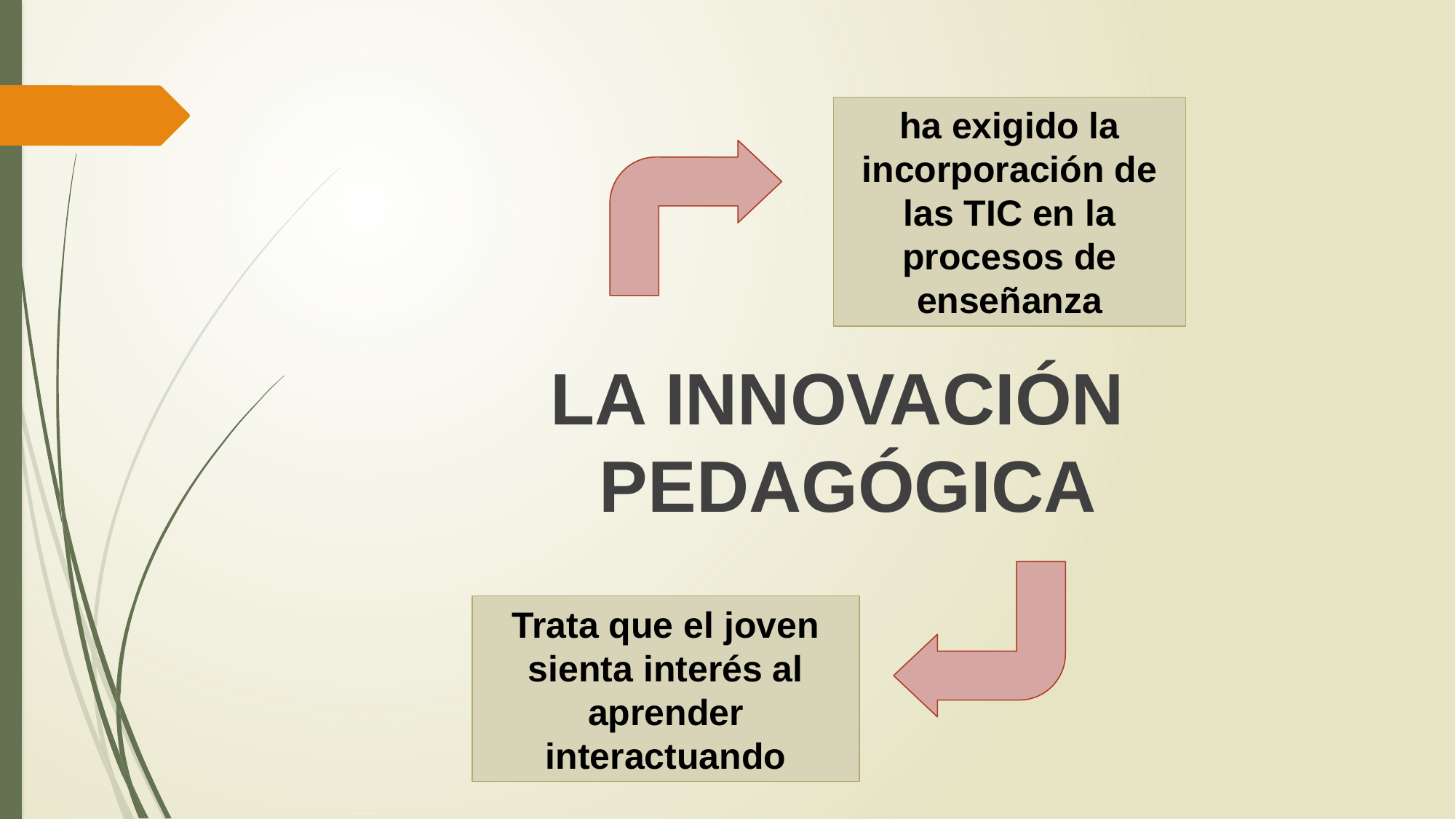

ha exigido la incorporación de las TIC en la procesos de enseñanza

LA INNOVACIÓN PEDAGÓGICA

Trata que el joven sienta interés al aprender interactuando